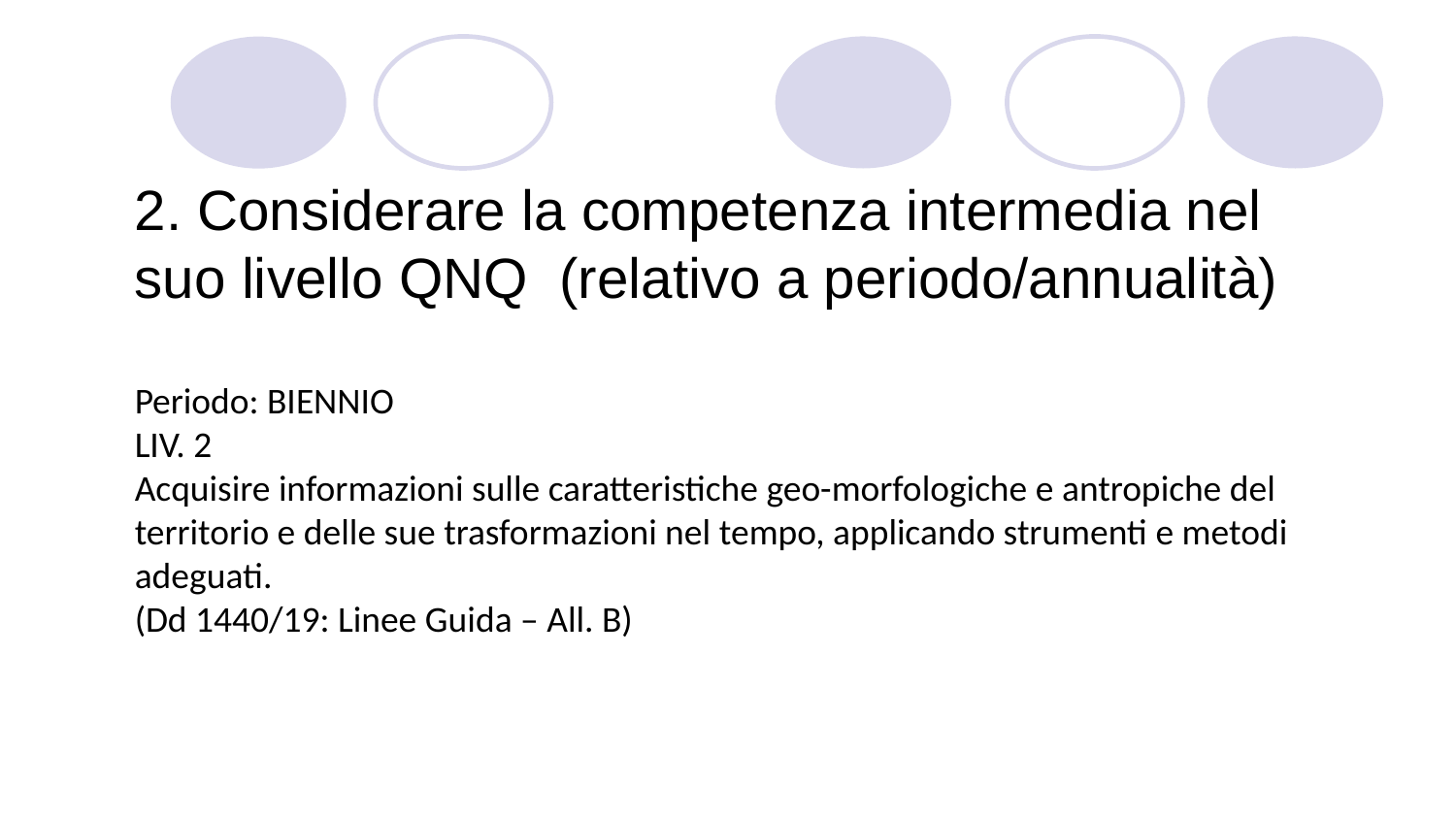

2. Considerare la competenza intermedia nel suo livello QNQ  (relativo a periodo/annualità)

Periodo: BIENNIO
LIV. 2
Acquisire informazioni sulle caratteristiche geo-morfologiche e antropiche del territorio e delle sue trasformazioni nel tempo, applicando strumenti e metodi adeguati.
(Dd 1440/19: Linee Guida – All. B)